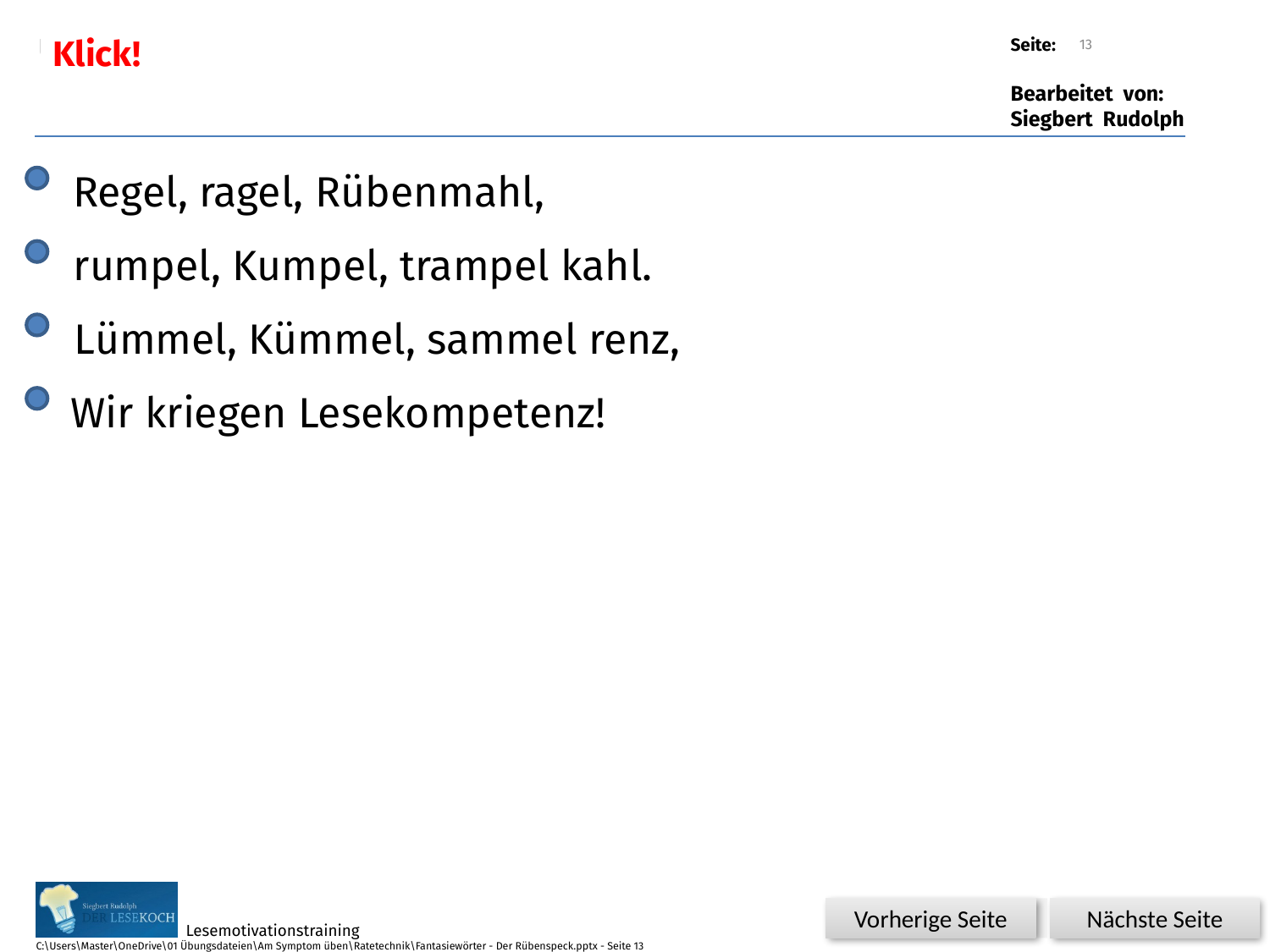

13
Klick!

Regel, ragel, Rübenmahl,

rumpel, Kumpel, trampel kahl.

Lümmel, Kümmel, sammel renz,

Wir kriegen Lesekompetenz!

Nächste Seite
Vorherige Seite

C:\Users\Master\OneDrive\01 Übungsdateien\Am Symptom üben\Ratetechnik\Fantasiewörter - Der Rübenspeck.pptx - Seite 13